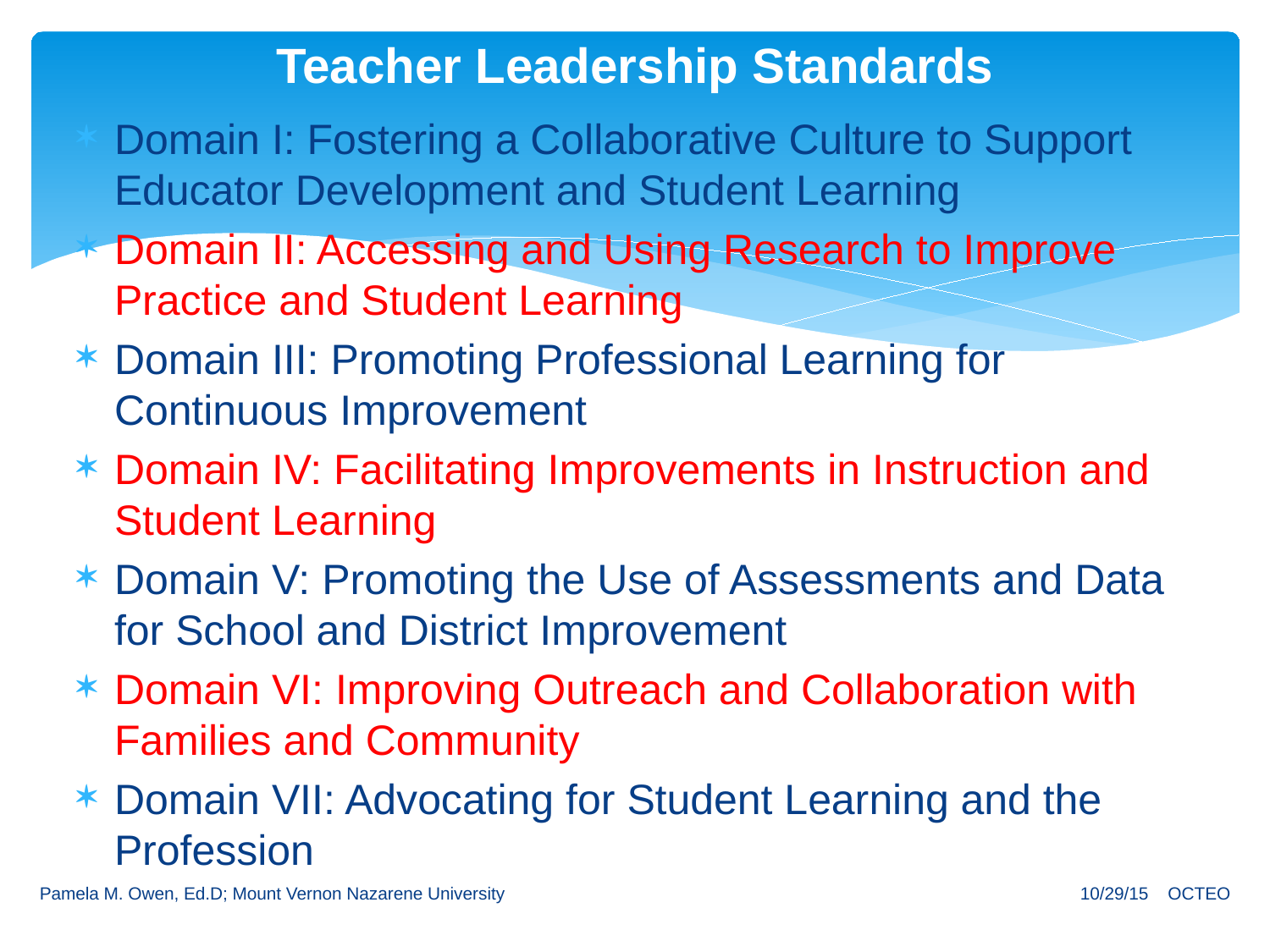

# Teacher Leadership Standards
Domain I: Fostering a Collaborative Culture to Support Educator Development and Student Learning
Domain II: Accessing and Using Research to Improve Practice and Student Learning
Domain III: Promoting Professional Learning for Continuous Improvement
Domain IV: Facilitating Improvements in Instruction and Student Learning
Domain V: Promoting the Use of Assessments and Data for School and District Improvement
Domain VI: Improving Outreach and Collaboration with Families and Community
Domain VII: Advocating for Student Learning and the Profession
Pamela M. Owen, Ed.D; Mount Vernon Nazarene University
10/29/15    OCTEO